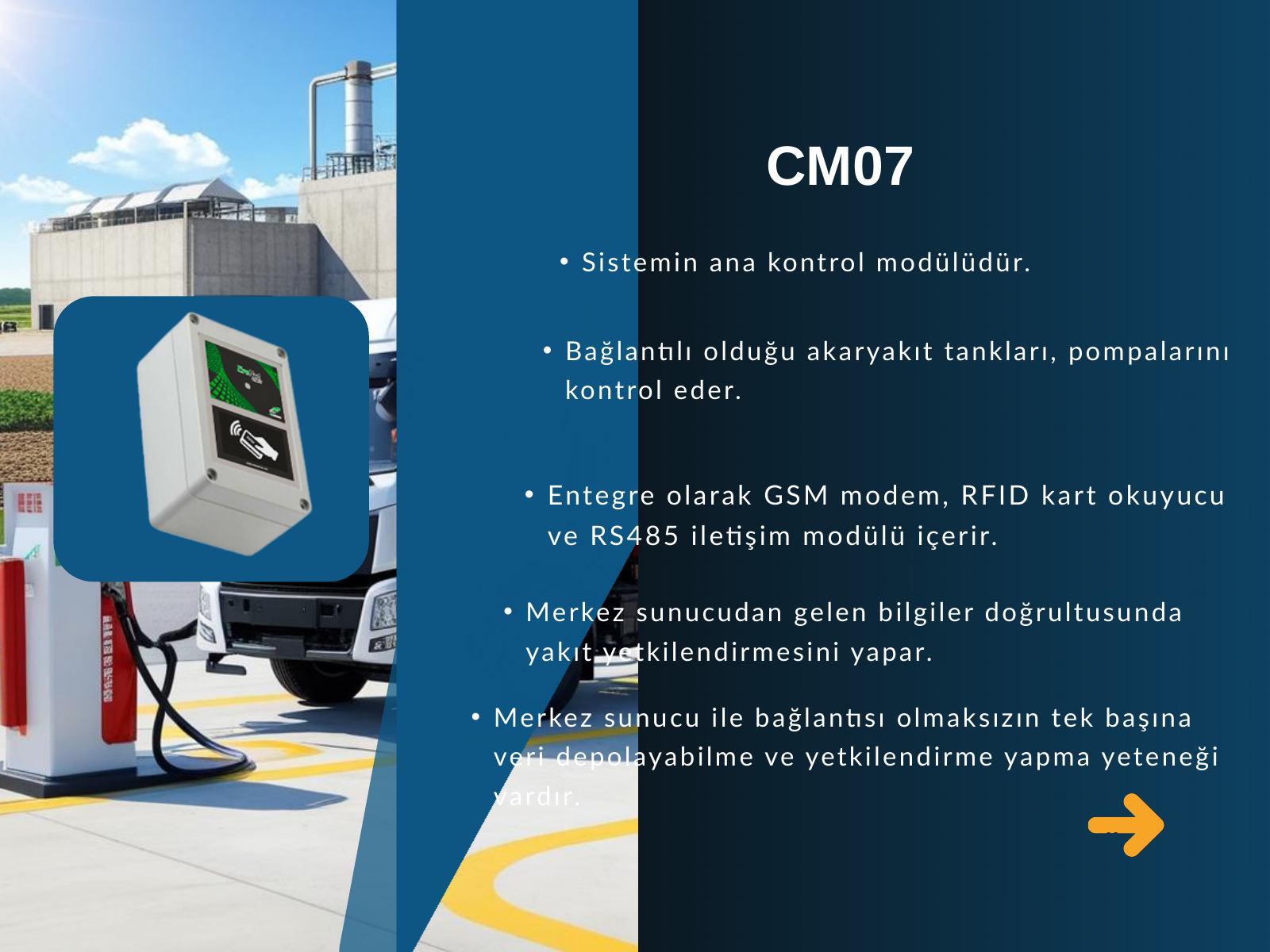

CM07
Sistemin ana kontrol modülüdür.

Bağlantılı olduğu akaryakıt tankları, pompalarını kontrol eder.

Entegre olarak GSM modem, RFID kart okuyucu ve RS485 iletişim modülü içerir.

Merkez sunucudan gelen bilgiler doğrultusunda yakıt yetkilendirmesini yapar.

Merkez sunucu ile bağlantısı olmaksızın tek başına veri depolayabilme ve yetkilendirme yapma yeteneği vardır.